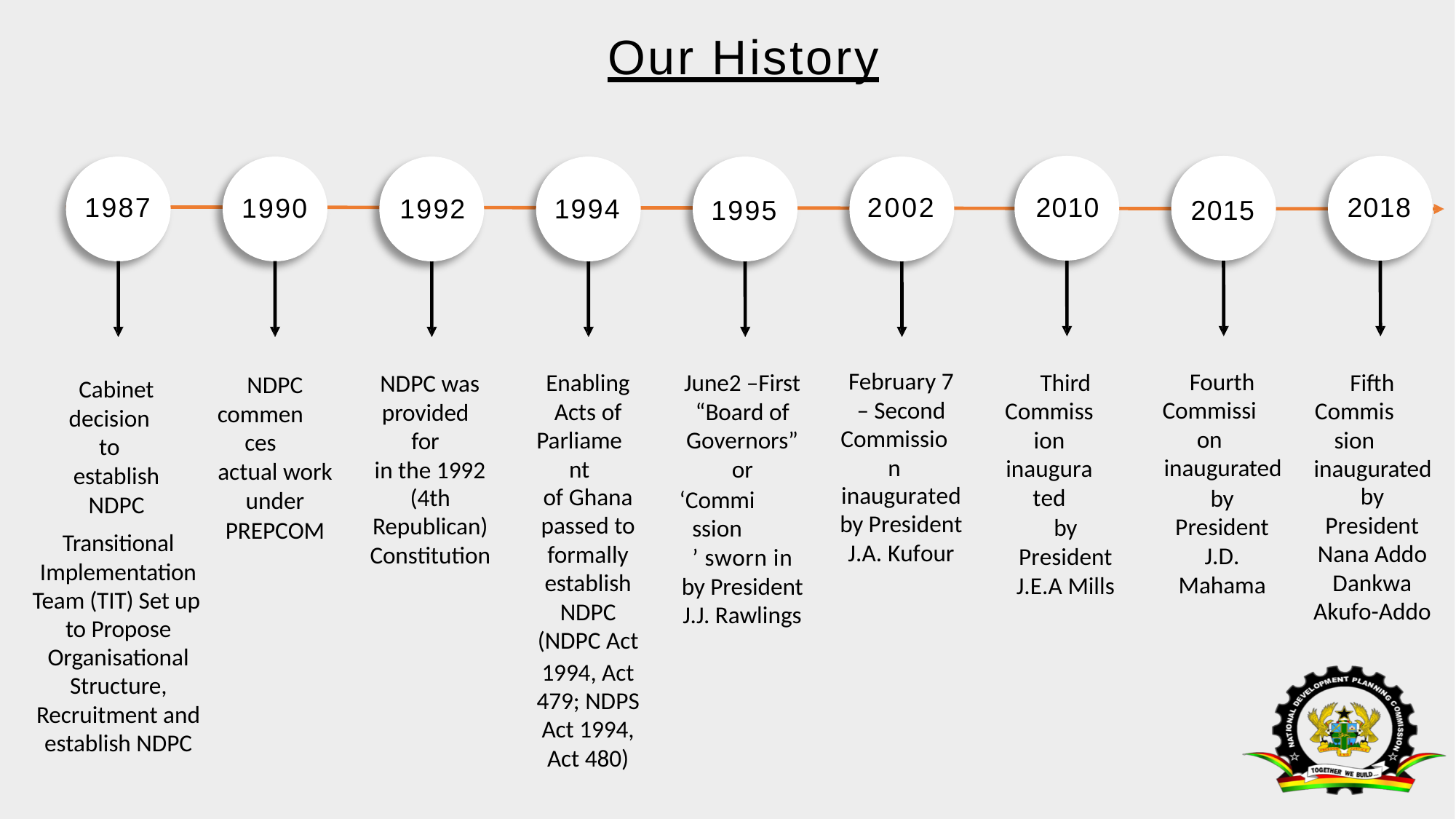

Our History

1987
2002
2010
2018
1990
1992
1994
1995
2015

February 7
– Second
Commission
inaugurated by President J.A. Kufour
Fourth
Commission
inaugurated
by President J.D. Mahama
Enabling
Acts of
Parliament
of Ghana passed to formally establish NDPC (NDPC Act
1994, Act
479; NDPS
Act 1994, Act 480)
June2 –First
“Board of
Governors”
or
‘Commission
’ sworn in
by President
J.J. Rawlings
Third
Commission inaugurated
by President J.E.A Mills
Fifth
Commission
inaugurated
by President Nana Addo Dankwa Akufo-Addo
NDPC was
provided for
in the 1992
(4th Republican) Constitution
NDPC
commences
actual work
under
PREPCOM
Cabinet
decision to
establish
NDPC
Transitional
Implementation
Team (TIT) Set up
to Propose Organisational Structure, Recruitment and establish NDPC